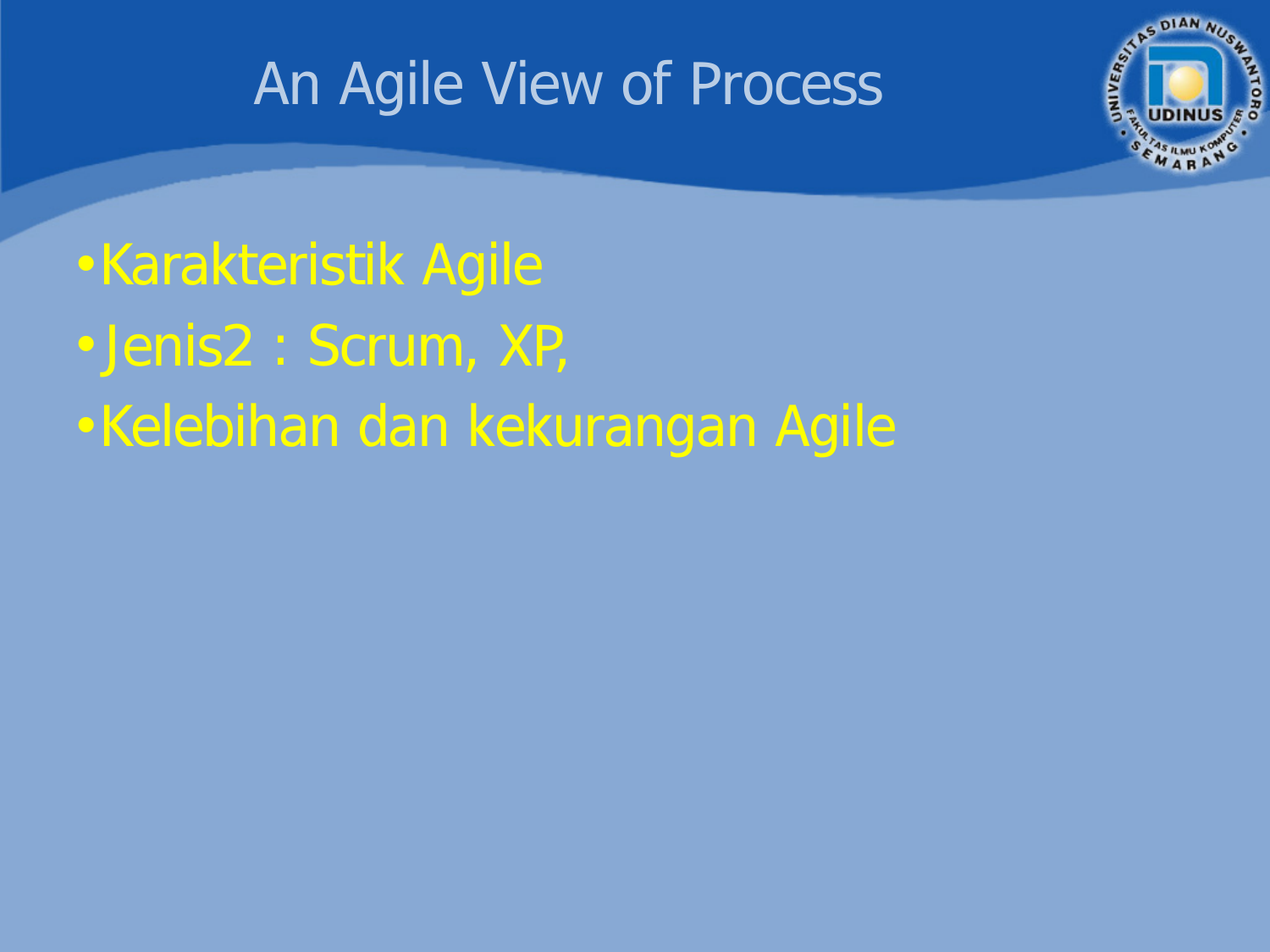

# An Agile View of Process
Karakteristik Agile
Jenis2 : Scrum, XP,
Kelebihan dan kekurangan Agile